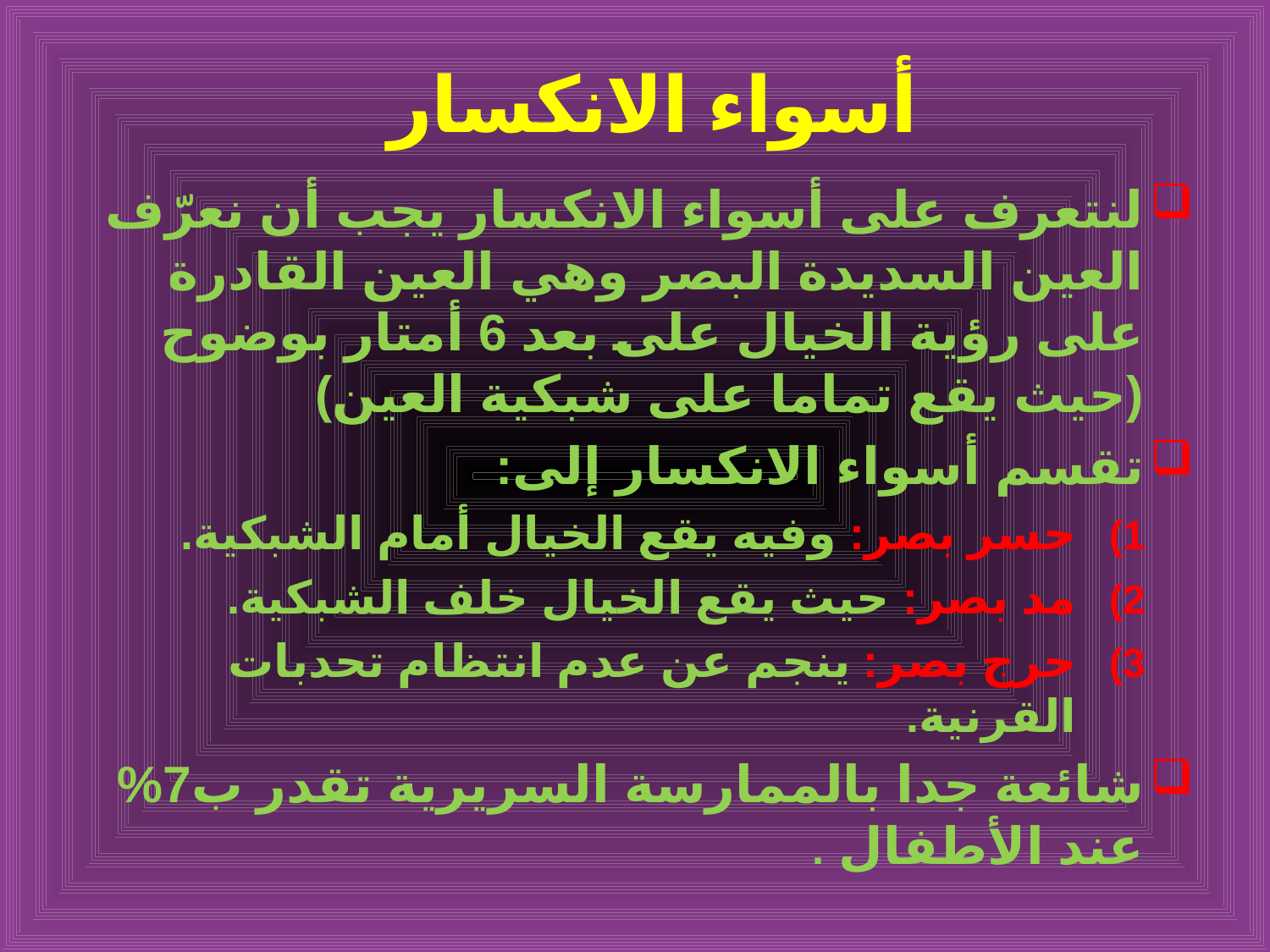

# أسواء الانكسار
لنتعرف على أسواء الانكسار يجب أن نعرّف العين السديدة البصر وهي العين القادرة على رؤية الخيال على بعد 6 أمتار بوضوح (حيث يقع تماما على شبكية العين)
تقسم أسواء الانكسار إلى:
حسر بصر: وفيه يقع الخيال أمام الشبكية.
مد بصر: حيث يقع الخيال خلف الشبكية.
حرج بصر: ينجم عن عدم انتظام تحدبات القرنية.
شائعة جدا بالممارسة السريرية تقدر ب7% عند الأطفال .